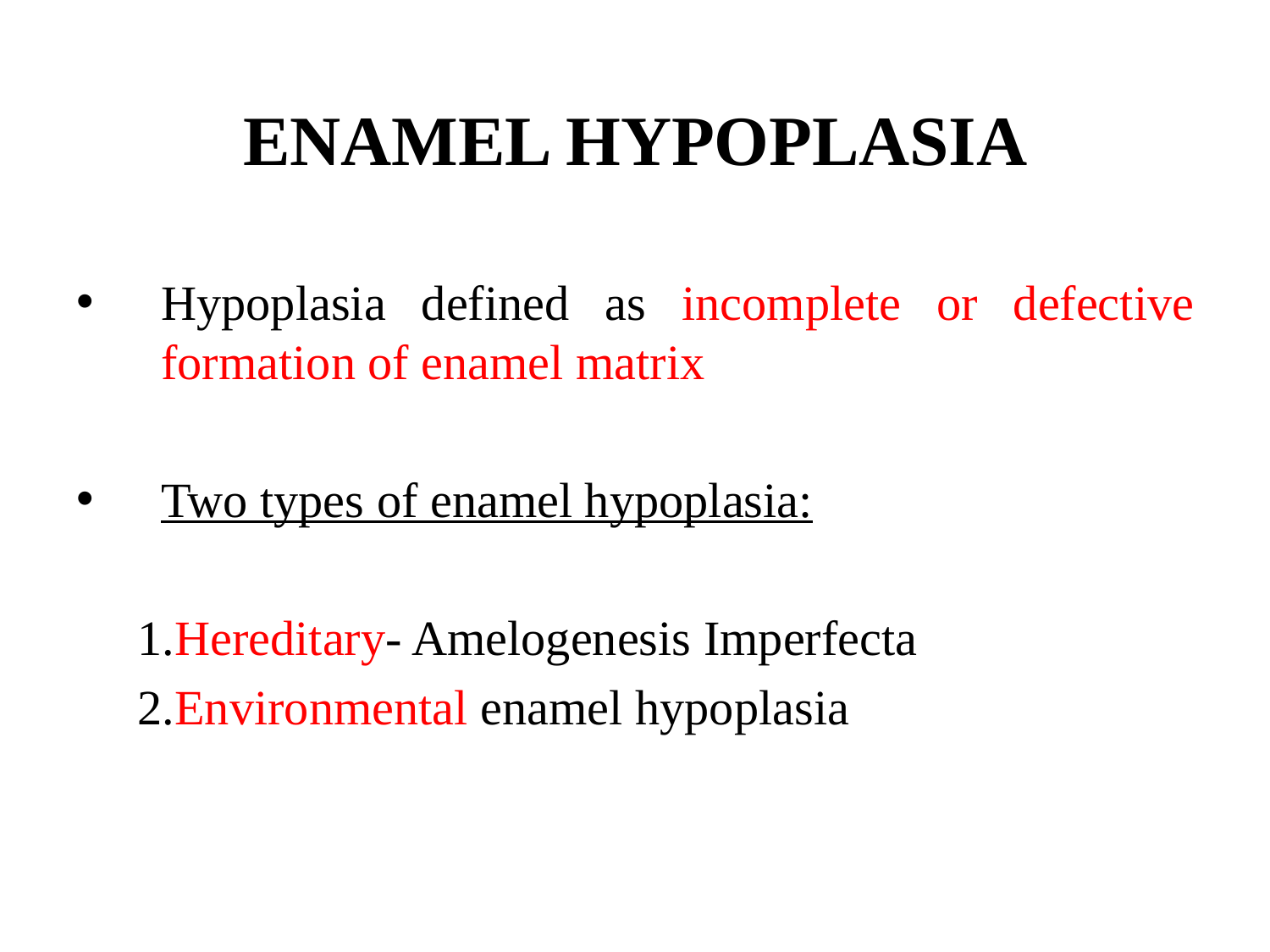

# ENAMEL HYPOPLASIA
Hypoplasia defined as incomplete or defective formation of enamel matrix

Two types of enamel hypoplasia:

     1.Hereditary- Amelogenesis Imperfecta
     2.Environmental enamel hypoplasia